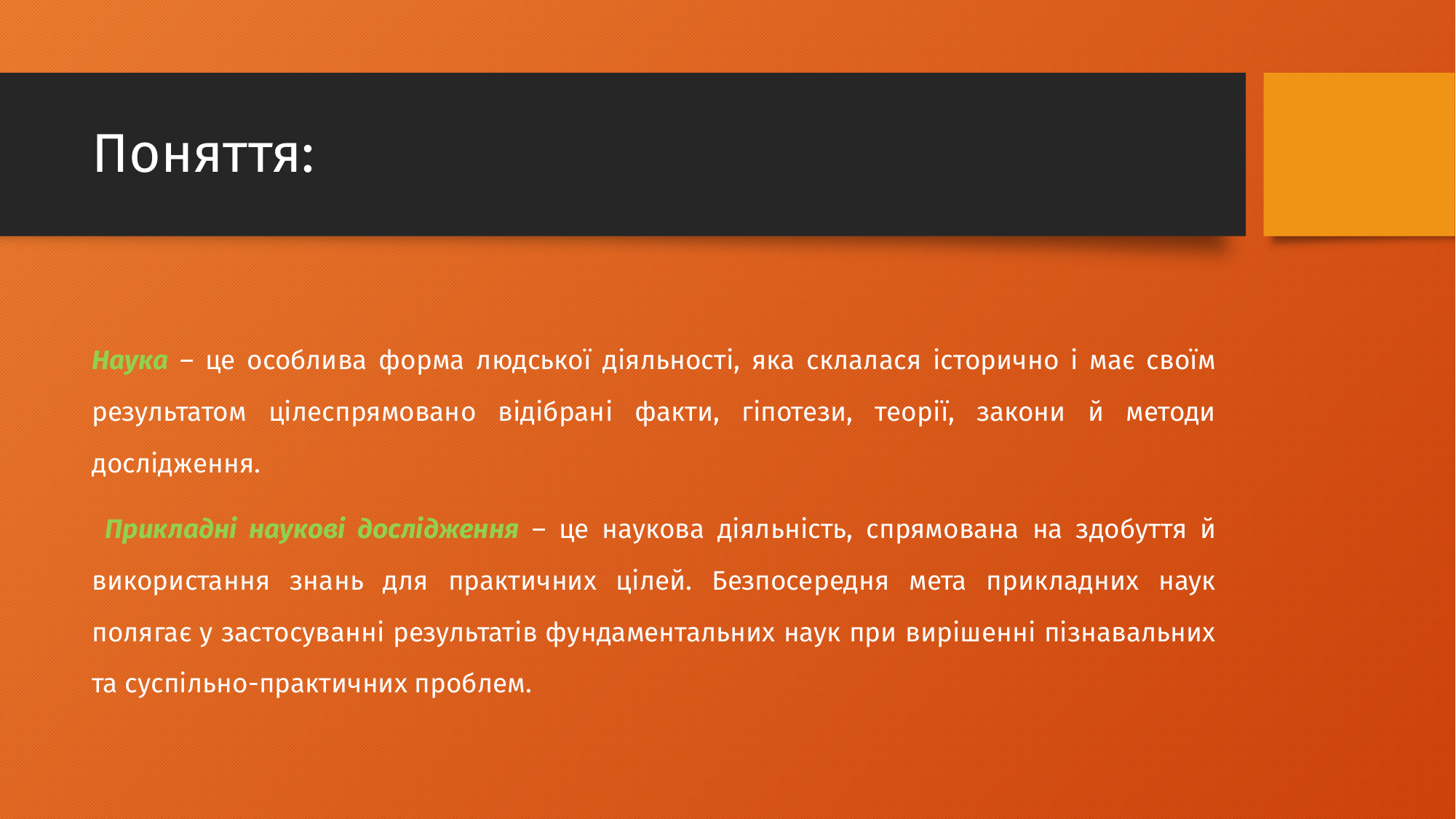

# Поняття:

Наука – це особлива форма людської діяльності, яка склалася історично і має своїм результатом цілеспрямовано відібрані факти, гіпотези, теорії, закони й методи дослідження.
 Прикладні наукові дослідження – це наукова діяльність, спрямована на здобуття й використання знань для практичних цілей. Безпосередня мета прикладних наук полягає у застосуванні результатів фундаментальних наук при вирішенні пізнавальних та суспільно-практичних проблем.